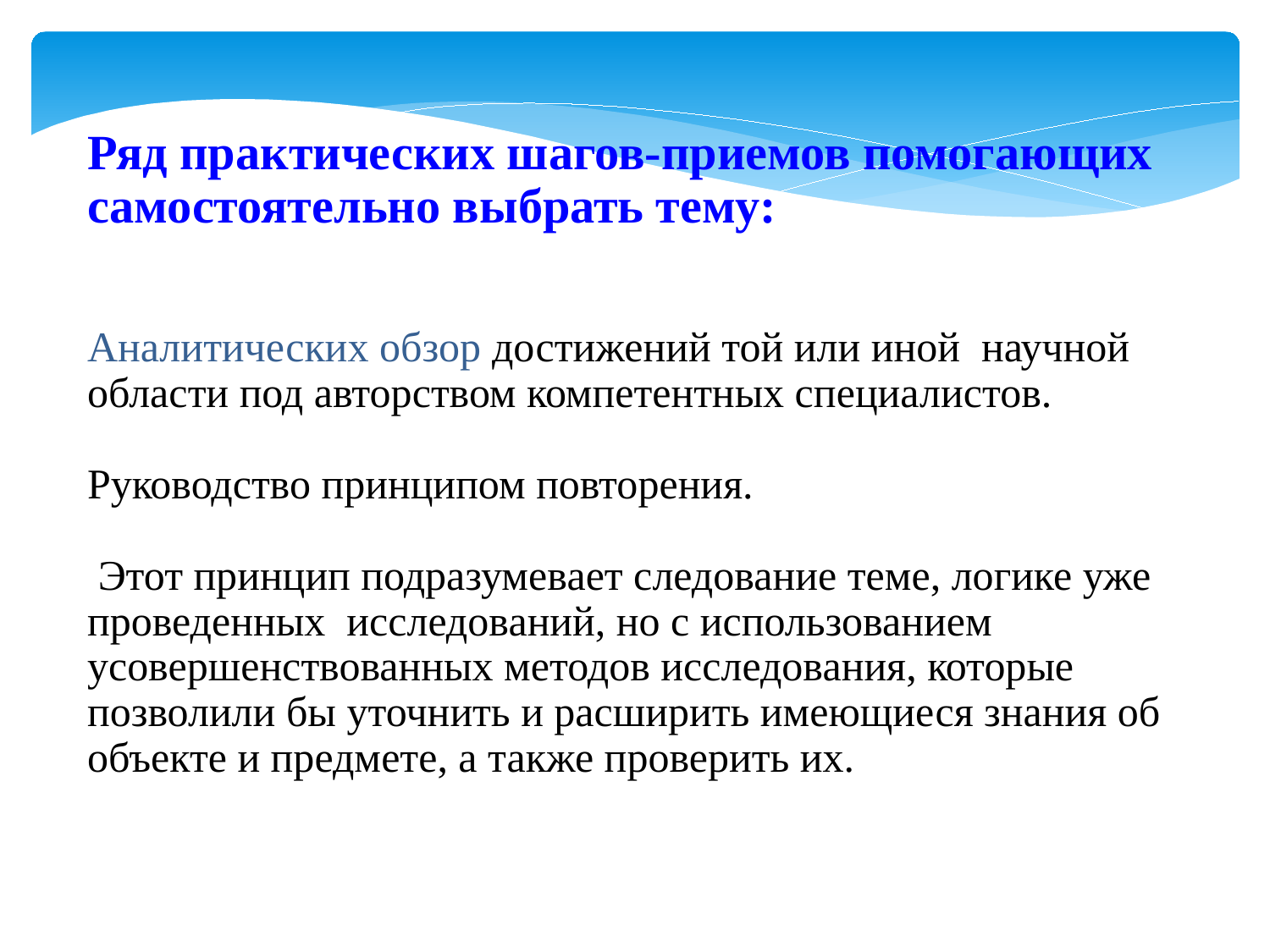

Ряд практических шагов-приемов помогающих самостоятельно выбрать тему:

Аналитических обзор достижений той или иной  научной области под авторством компетентных специалистов.

Руководство принципом повторения.

 Этот принцип подразумевает следование теме, логике уже проведенных  исследований, но с использованием усовершенствованных методов исследования, которые позволили бы уточнить и расширить имеющиеся знания об объекте и предмете, а также проверить их.